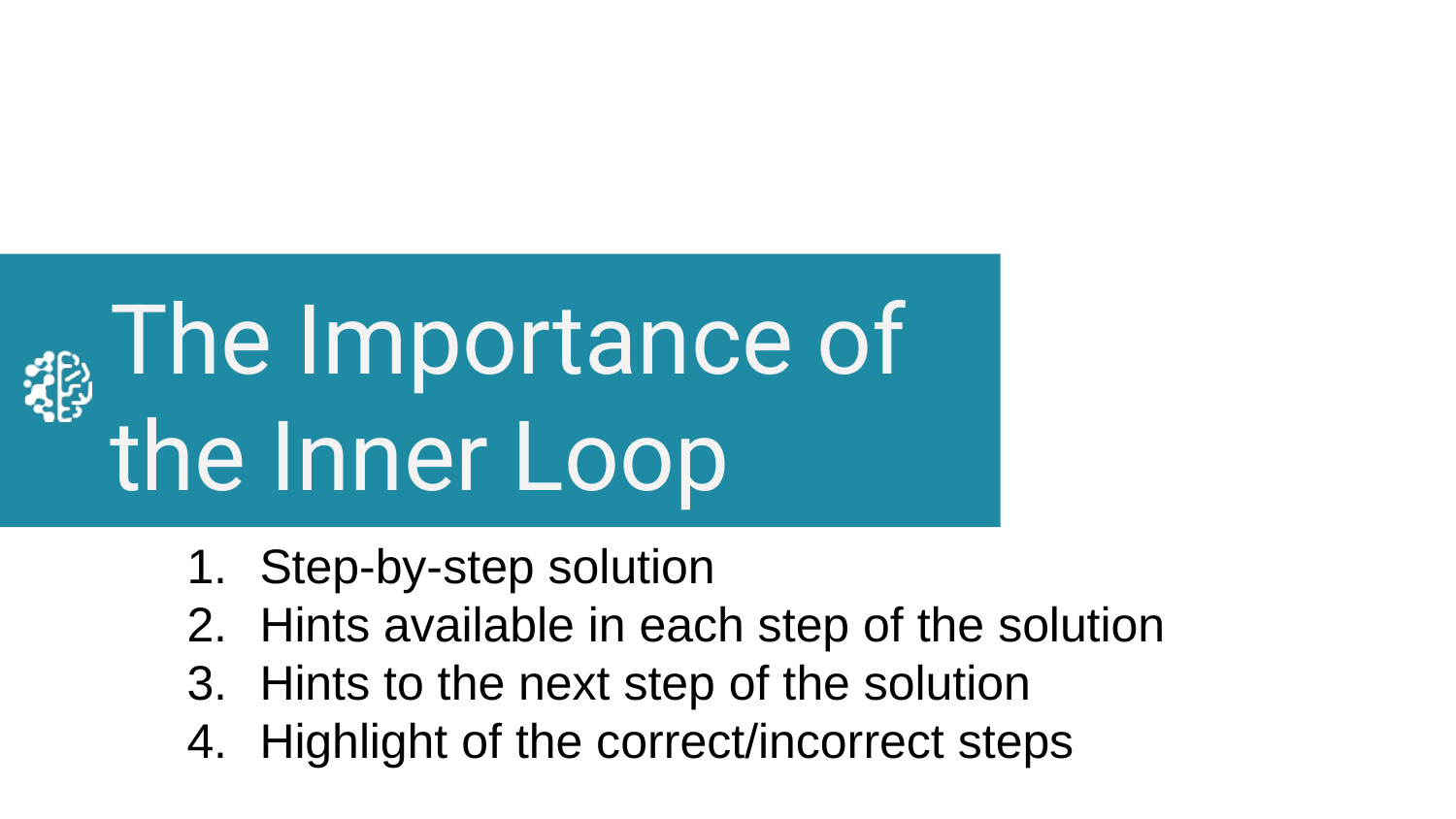

# The Importance of the Inner Loop
Step-by-step solution
Hints available in each step of the solution
Hints to the next step of the solution
Highlight of the correct/incorrect steps